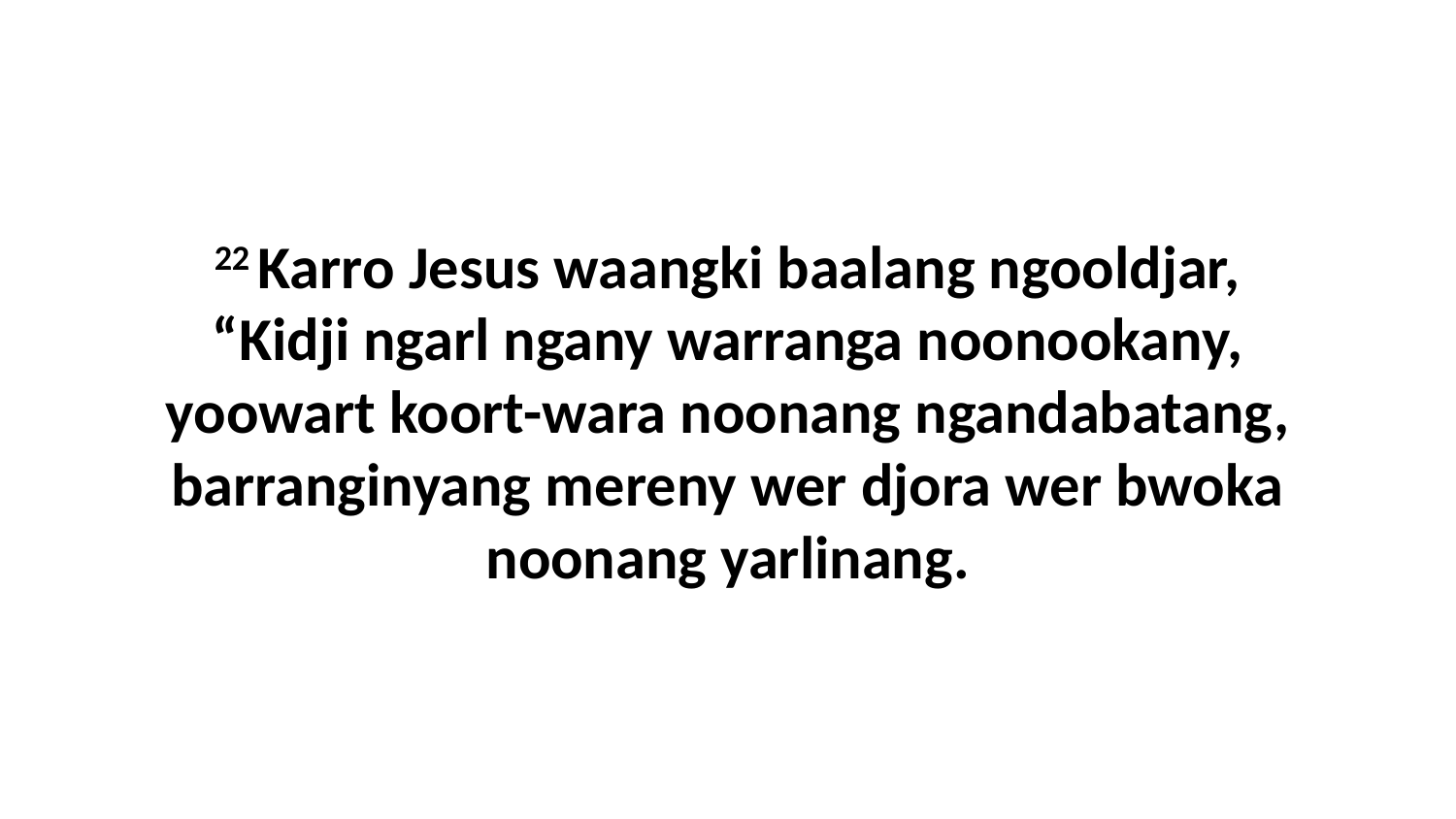

22 Karro Jesus waangki baalang ngooldjar, “Kidji ngarl ngany warranga noonookany, yoowart koort-wara noonang ngandabatang, barranginyang mereny wer djora wer bwoka noonang yarlinang.